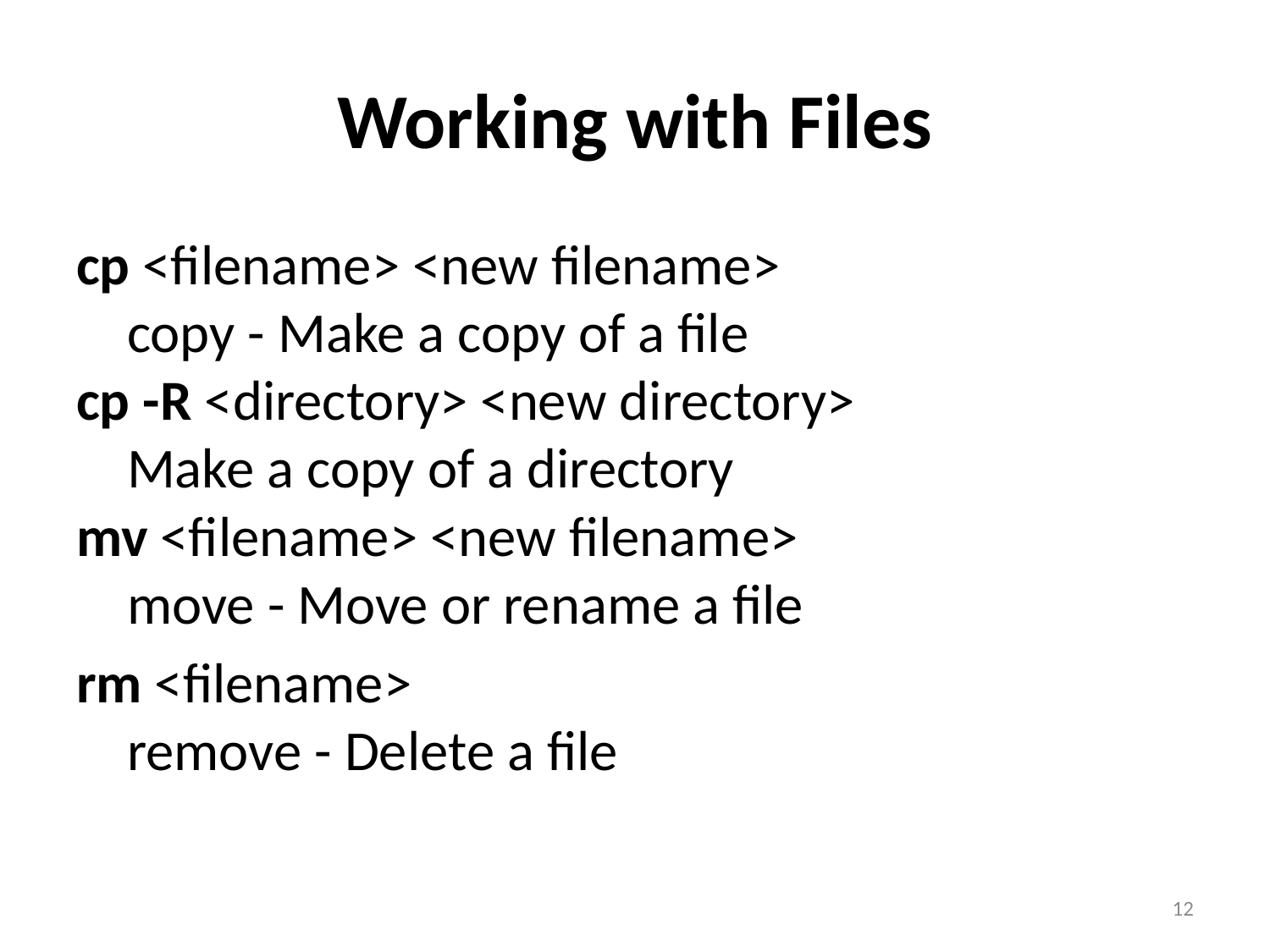

# Working with Files
cp <filename> <new filename>
    copy - Make a copy of a file
cp -R <directory> <new directory>
    Make a copy of a directory
mv <filename> <new filename>
    move - Move or rename a file
rm <filename>
    remove - Delete a file

12